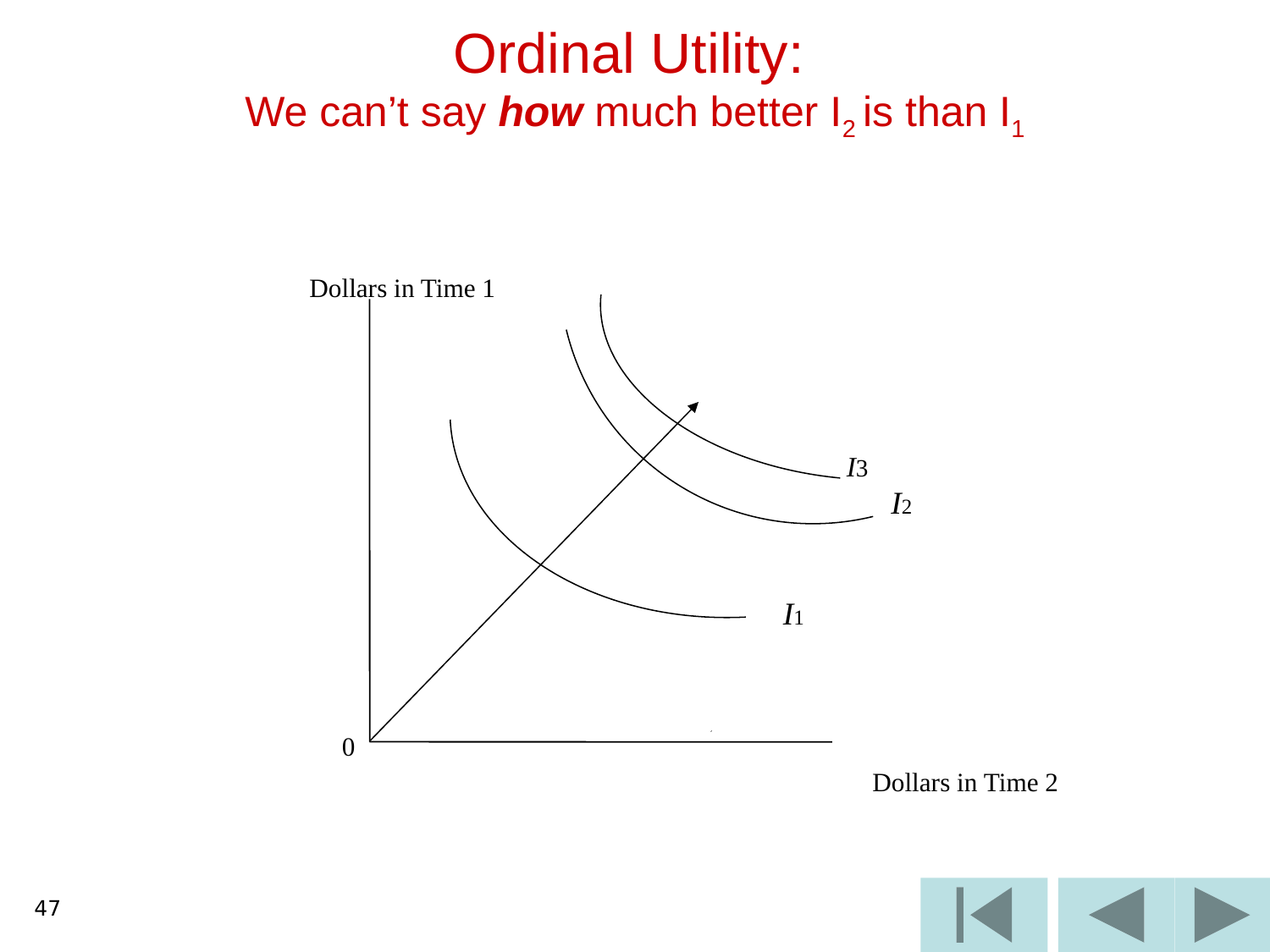

# Ordinal Utility: We can’t say how much better I2 is than I1

Dollars in Time 1

I3

I2

I1

     0

Dollars in Time 2

47